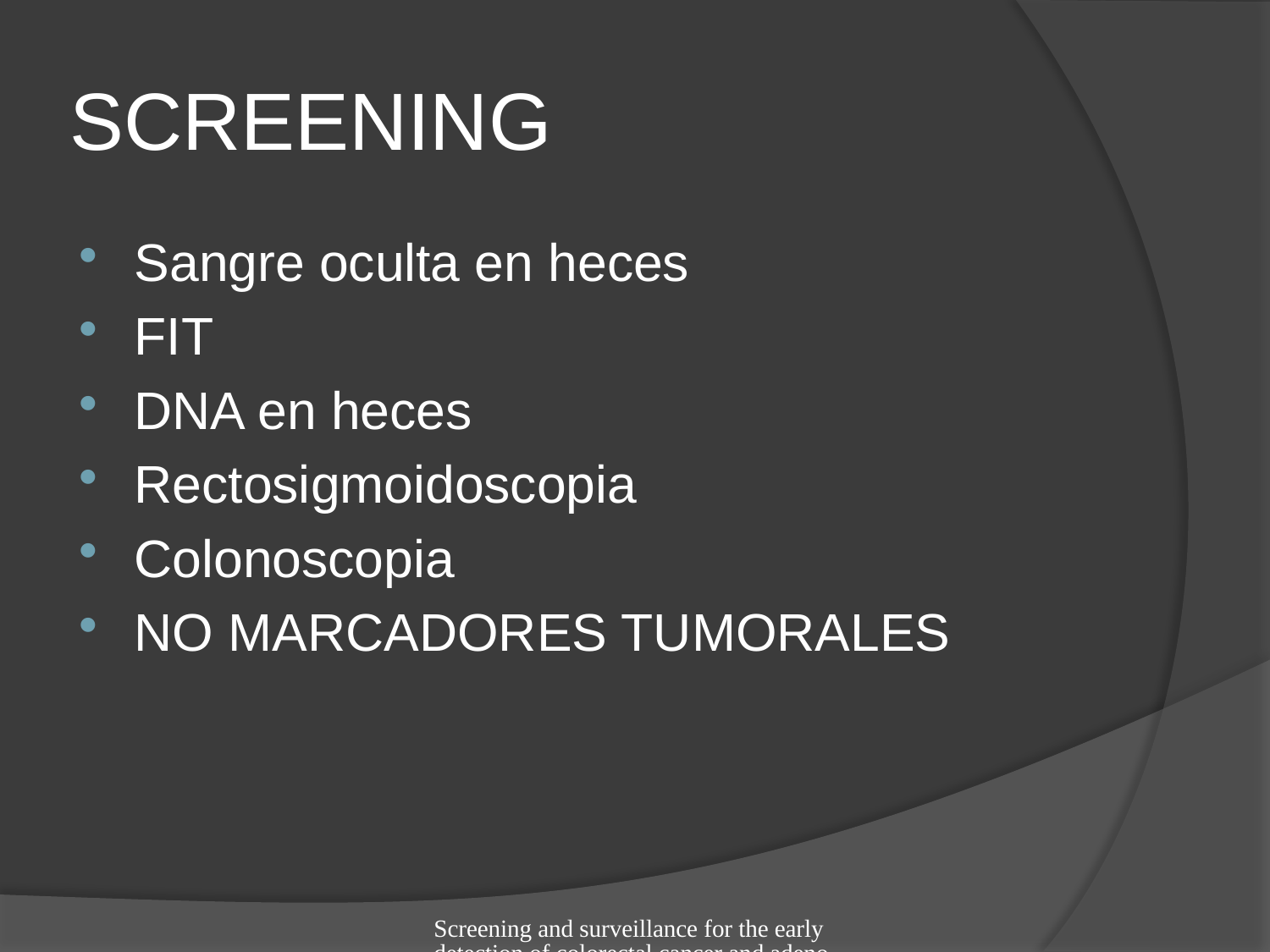

# SCREENING
Sangre oculta en heces
FIT
DNA en heces
Rectosigmoidoscopia
Colonoscopia
NO MARCADORES TUMORALES

Screening and surveillance for the early detection of colorectal cancer and adenomatous polyps, 2008; CA Cancer J Clin 2008; 58:00-00